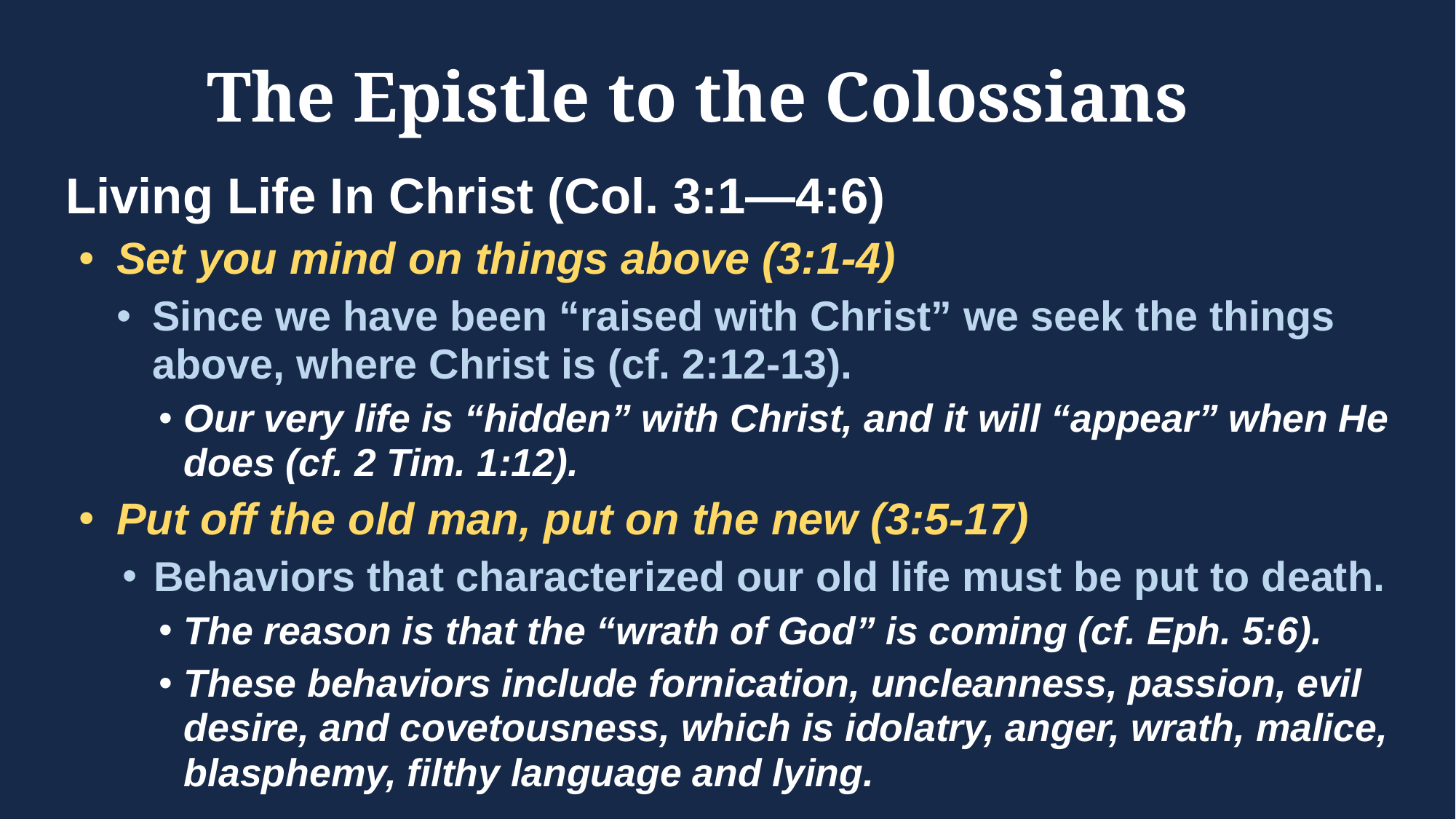

# The Epistle to the Colossians
Living Life In Christ (Col. 3:1—4:6)
Set you mind on things above (3:1-4)
Since we have been “raised with Christ” we seek the things above, where Christ is (cf. 2:12-13).
Our very life is “hidden” with Christ, and it will “appear” when He does (cf. 2 Tim. 1:12).
Put off the old man, put on the new (3:5-17)
Behaviors that characterized our old life must be put to death.
The reason is that the “wrath of God” is coming (cf. Eph. 5:6).
These behaviors include fornication, uncleanness, passion, evil desire, and covetousness, which is idolatry, anger, wrath, malice, blasphemy, filthy language and lying.